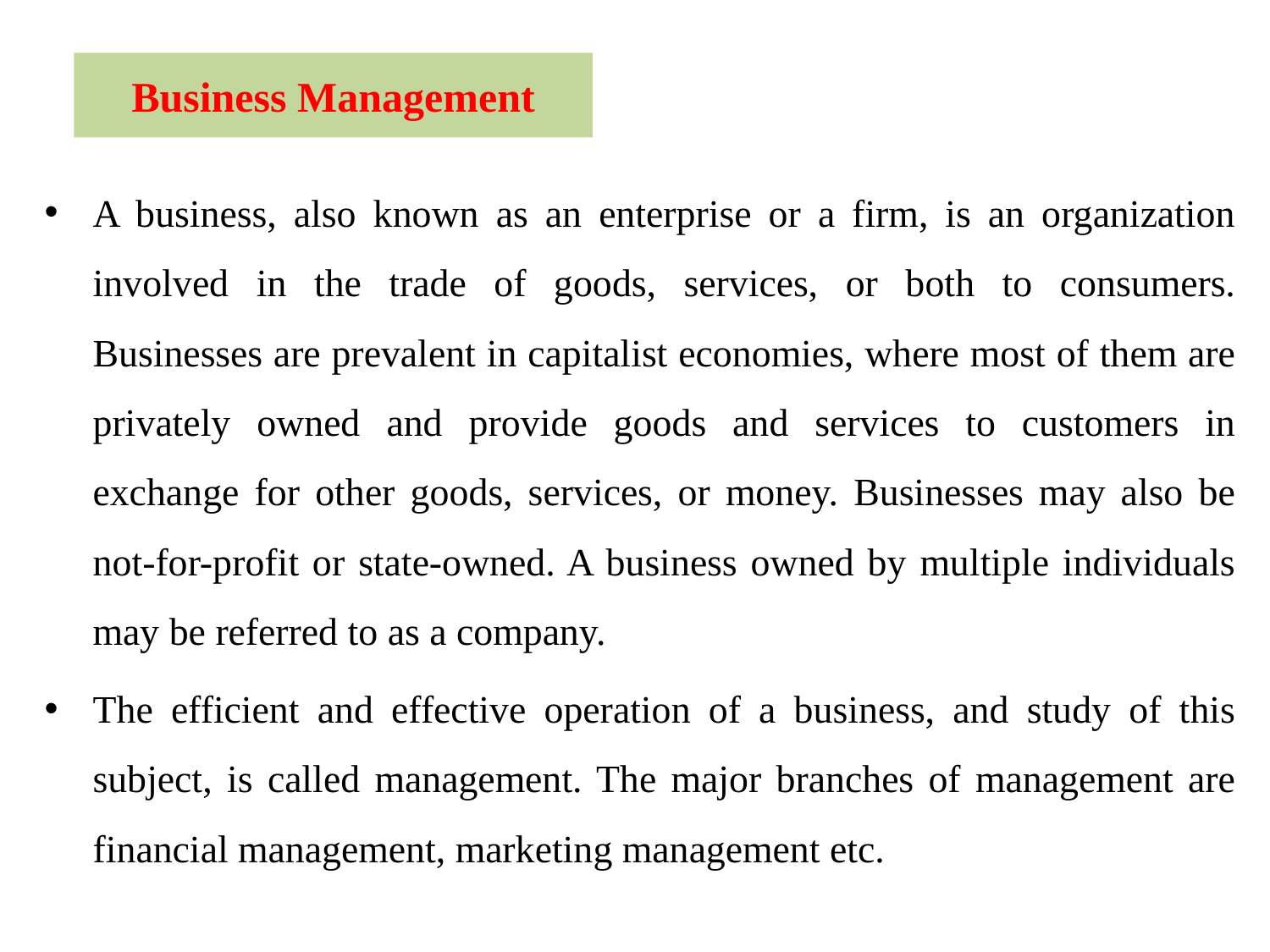

Business Management
A business, also known as an enterprise or a firm, is an organization involved in the trade of goods, services, or both to consumers. Businesses are prevalent in capitalist economies, where most of them are privately owned and provide goods and services to customers in exchange for other goods, services, or money. Businesses may also be not-for-profit or state-owned. A business owned by multiple individuals may be referred to as a company.
The efficient and effective operation of a business, and study of this subject, is called management. The major branches of management are financial management, marketing management etc.